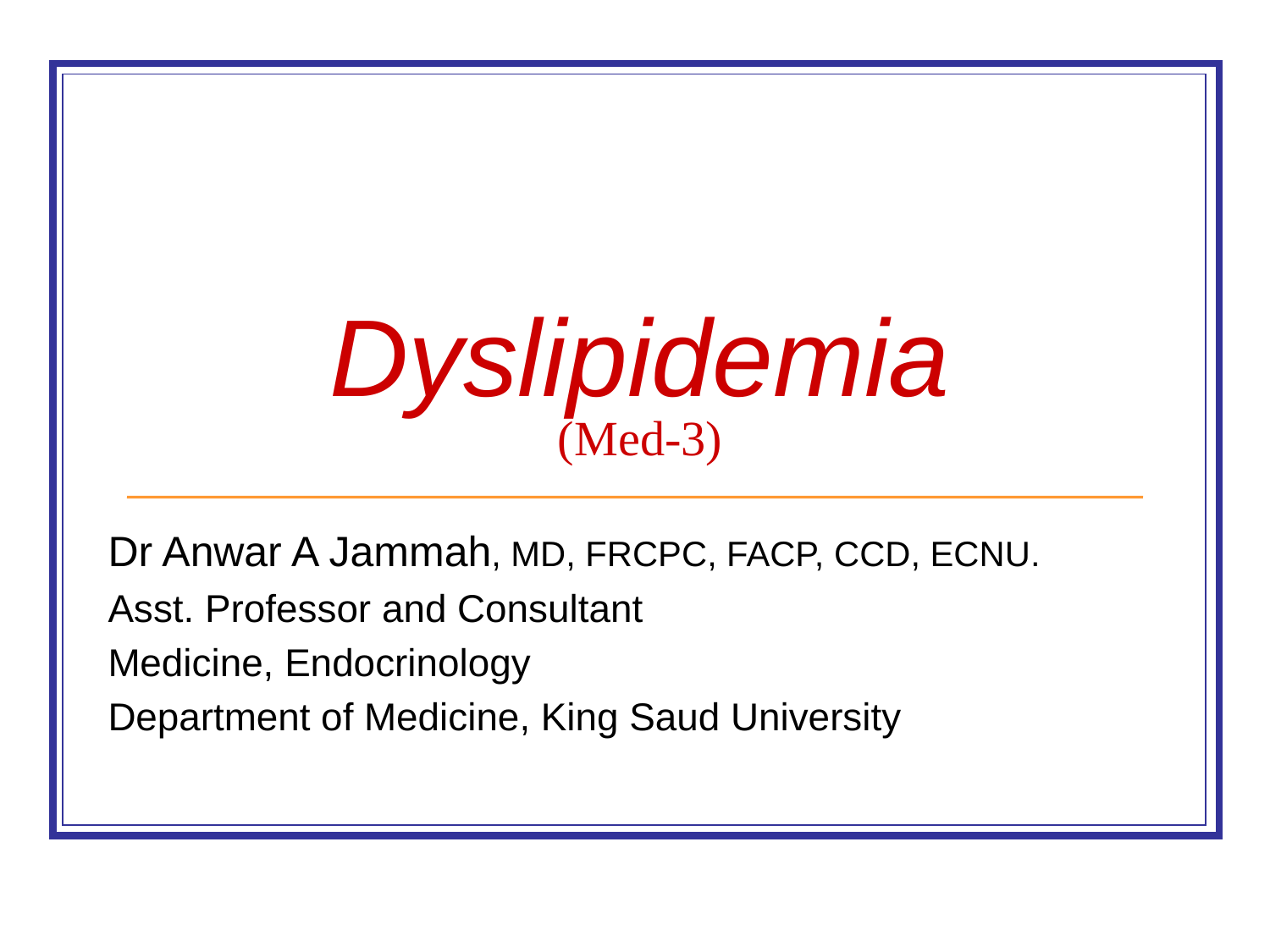

# Dyslipidemia (Med-3)
Dr Anwar A Jammah, MD, FRCPC, FACP, CCD, ECNU.
Asst. Professor and Consultant
Medicine, Endocrinology
Department of Medicine, King Saud University